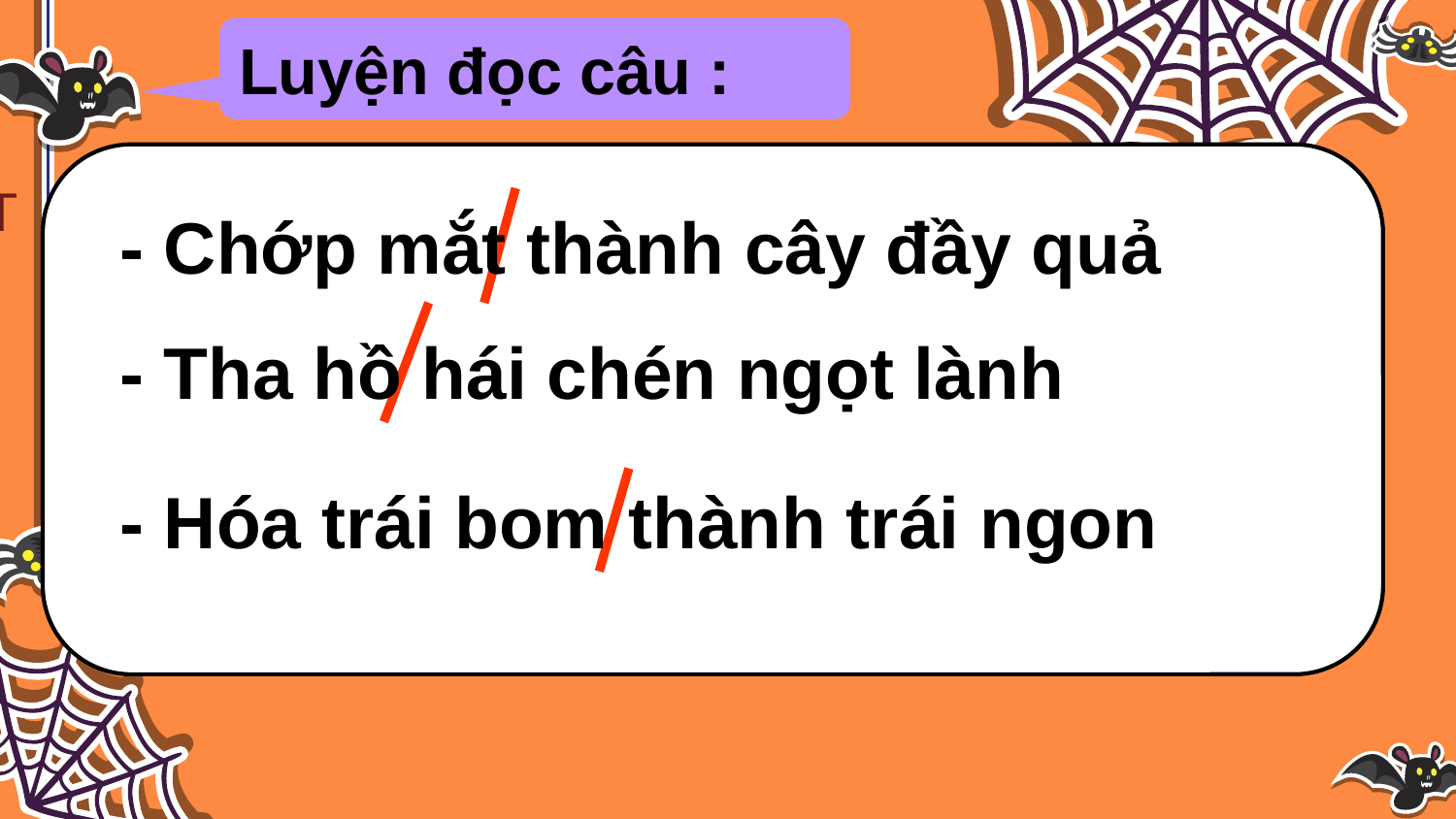

Luyện đọc câu :

- Chớp mắt thành cây đầy quả

- Tha hồ hái chén ngọt lành
- Hóa trái bom thành trái ngon